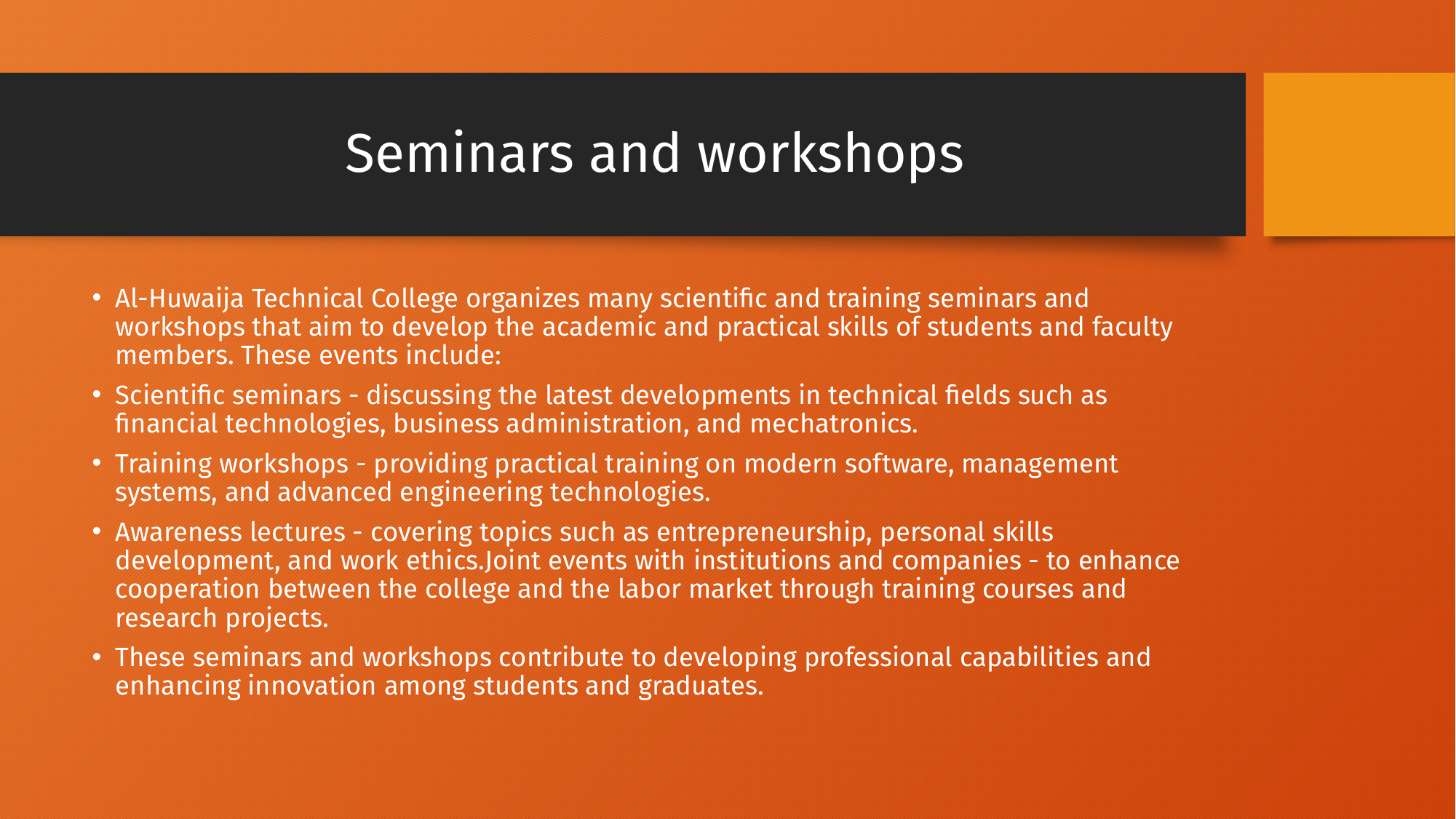

# Seminars and workshops
Al-Huwaija Technical College organizes many scientific and training seminars and workshops that aim to develop the academic and practical skills of students and faculty members. These events include:
Scientific seminars - discussing the latest developments in technical fields such as financial technologies, business administration, and mechatronics.
Training workshops - providing practical training on modern software, management systems, and advanced engineering technologies.
Awareness lectures - covering topics such as entrepreneurship, personal skills development, and work ethics.Joint events with institutions and companies - to enhance cooperation between the college and the labor market through training courses and research projects.
These seminars and workshops contribute to developing professional capabilities and enhancing innovation among students and graduates.